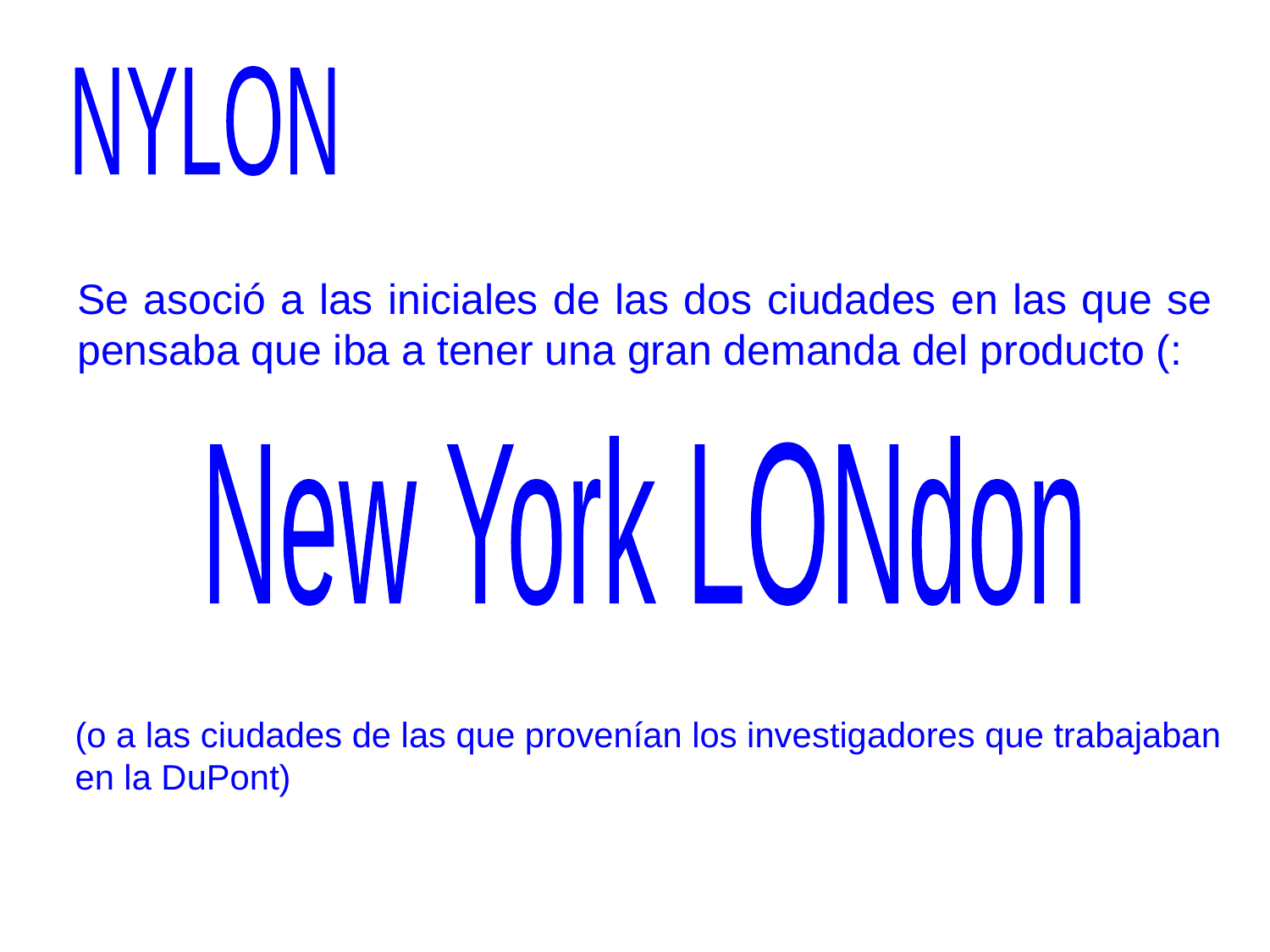

NYLON
Se asoció a las iniciales de las dos ciudades en las que se pensaba que iba a tener una gran demanda del producto (:
New York LONdon
(o a las ciudades de las que provenían los investigadores que trabajaban en la DuPont)